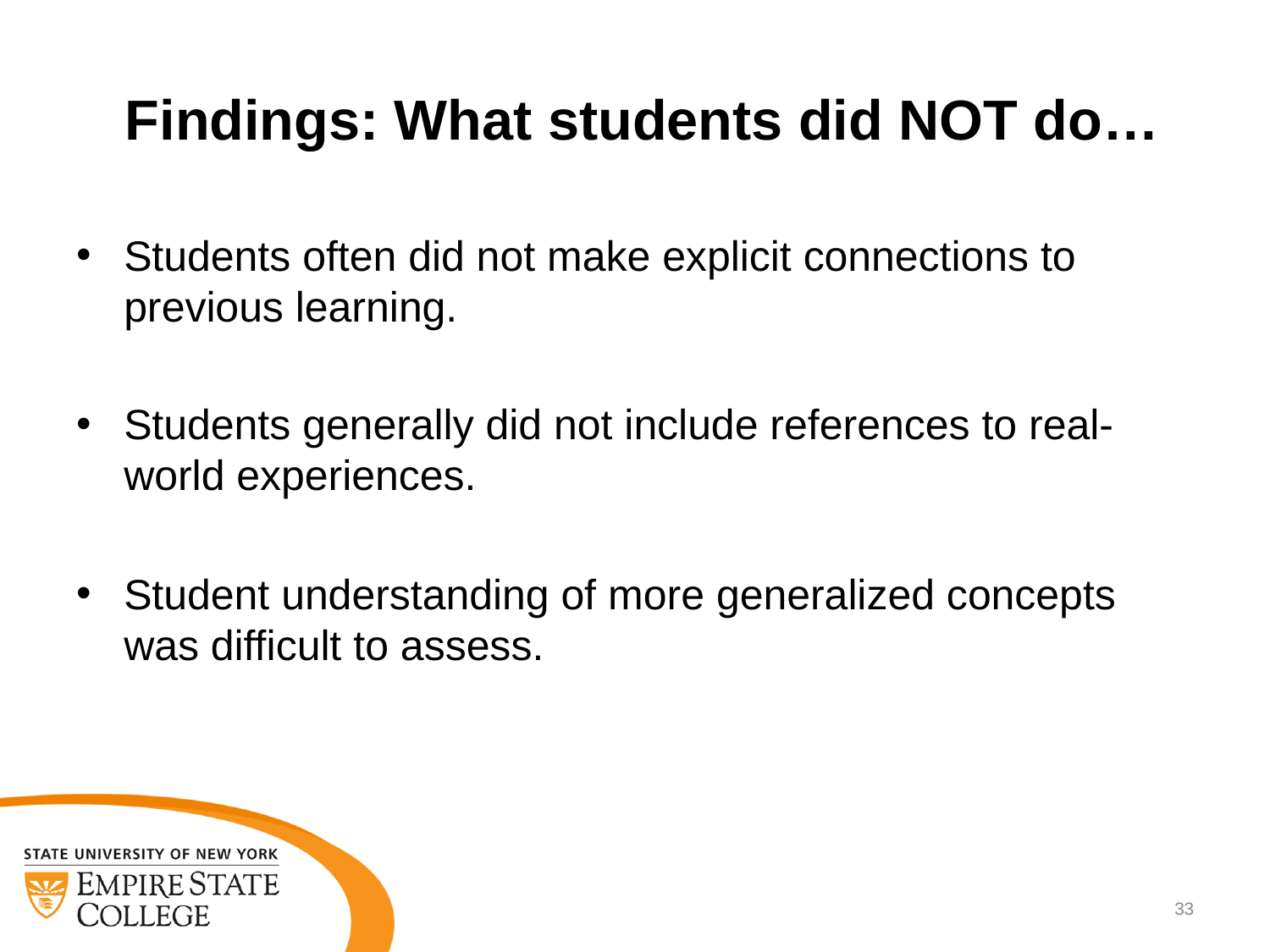

Findings: What students did NOT do…
Students often did not make explicit connections to previous learning.

Students generally did not include references to real-world experiences.

Student understanding of more generalized concepts was difficult to assess.

33